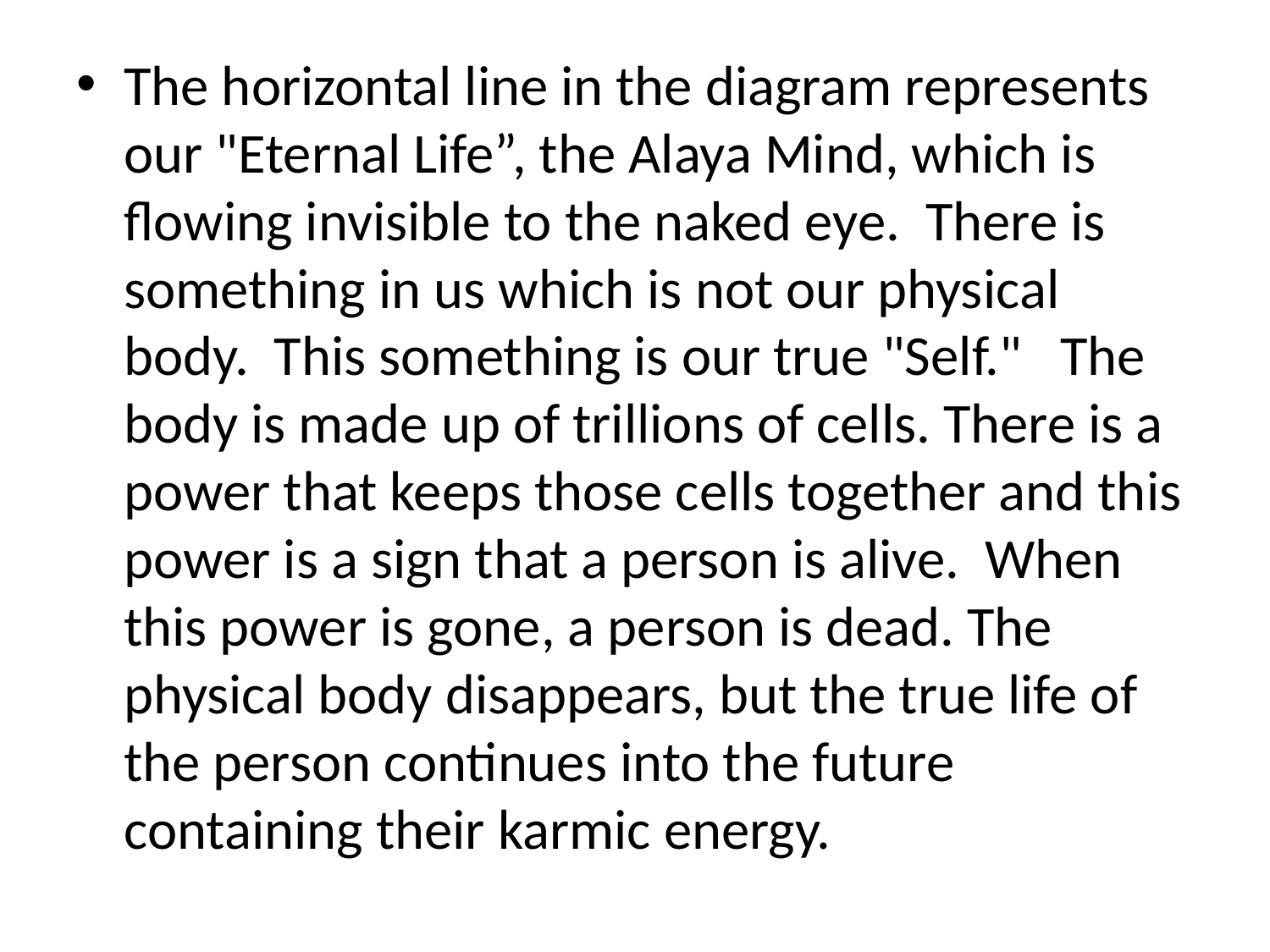

The horizontal line in the diagram represents our "Eternal Life”, the Alaya Mind, which is flowing invisible to the naked eye.  There is something in us which is not our physical body.  This something is our true "Self."   The body is made up of trillions of cells. There is a power that keeps those cells together and this power is a sign that a person is alive.  When this power is gone, a person is dead. The physical body disappears, but the true life of the person continues into the future containing their karmic energy.